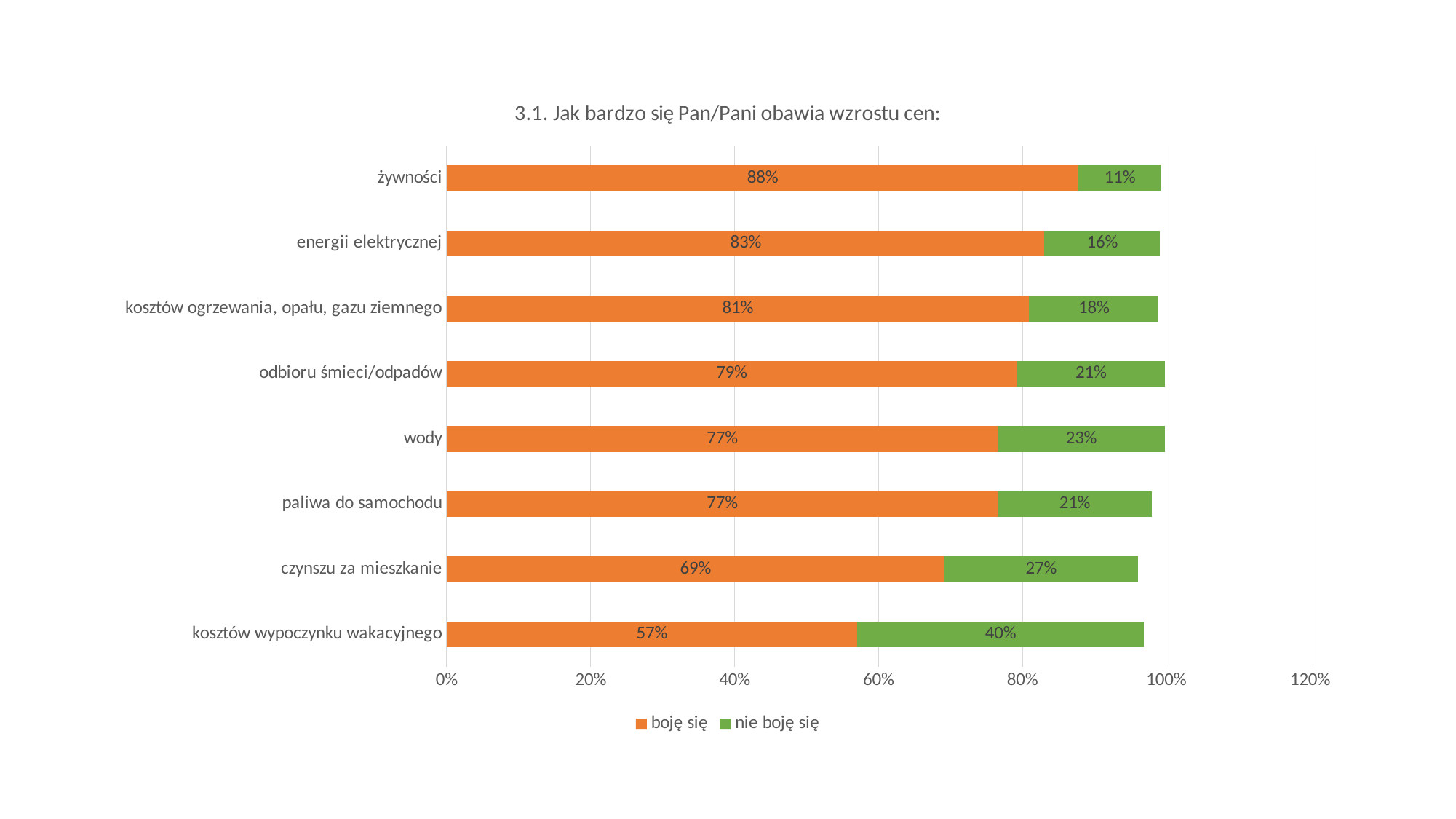

### Chart:

| Category | boję się | nie boję się |
|---|---|---|
| kosztów wypoczynku wakacyjnego | 0.5701576249441024 | 0.3989877998245456 |
| czynszu za mieszkanie | 0.6911648727952879 | 0.2696102152063858 |
| paliwa do samochodu | 0.7656744285307101 | 0.214278161147203 |
| wody | 0.7658411463743551 | 0.23212738167997624 |
| odbioru śmieci/odpadów | 0.7919035789807487 | 0.2066558021896045 |
| kosztów ogrzewania, opału, gazu ziemnego | 0.8089519274793537 | 0.1805421117537717 |
| energii elektrycznej | 0.8308381051607949 | 0.16031097700074337 |
| żywności | 0.87812359725832 | 0.11473772473136251 |